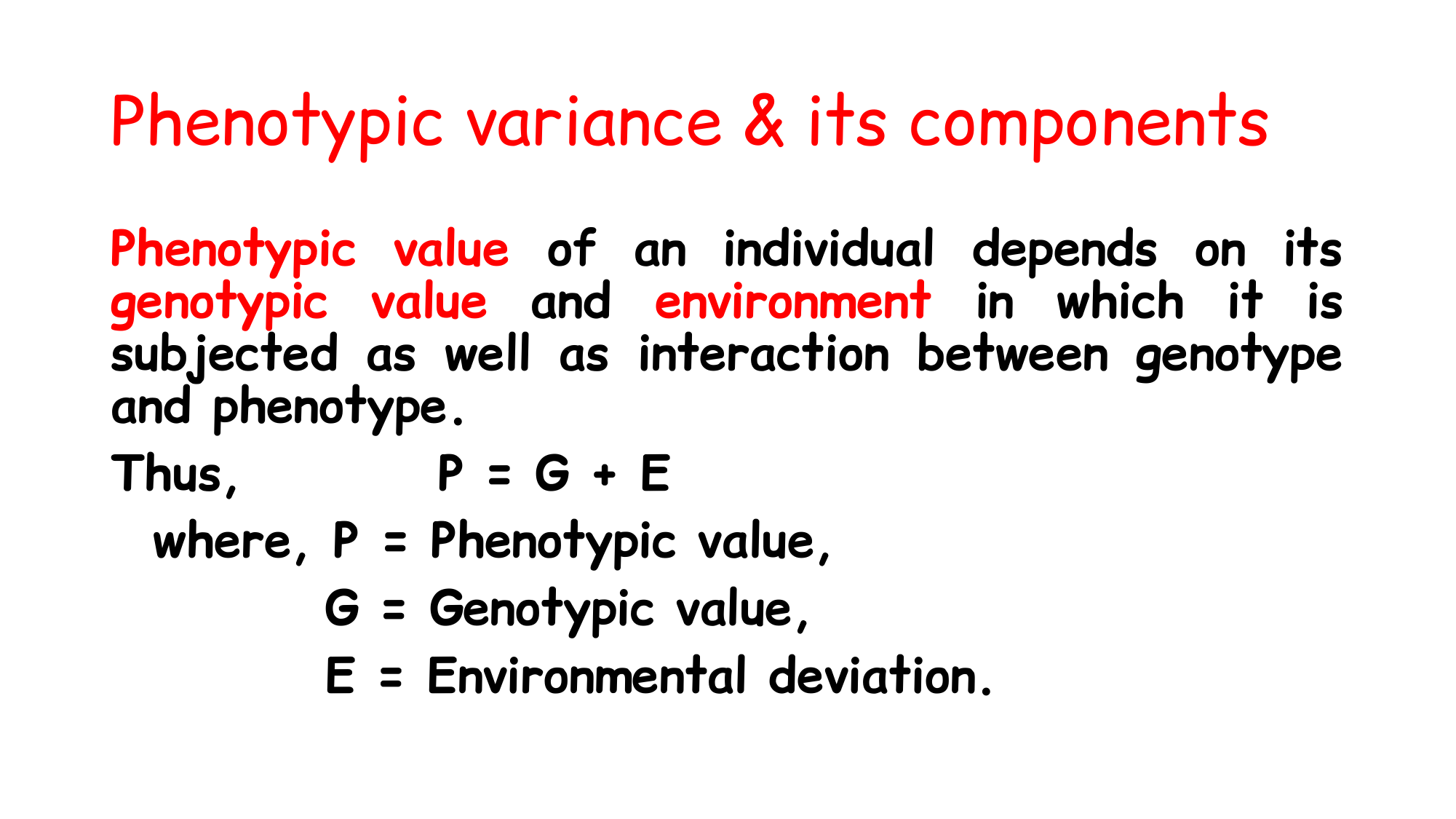

# Phenotypic variance & its components
Phenotypic value of an individual depends on its genotypic value and environment in which it is subjected as well as interaction between genotype and phenotype.
Thus,		P = G + E
  where, P = Phenotypic value,
	     G = Genotypic value,
 	     E = Environmental deviation.